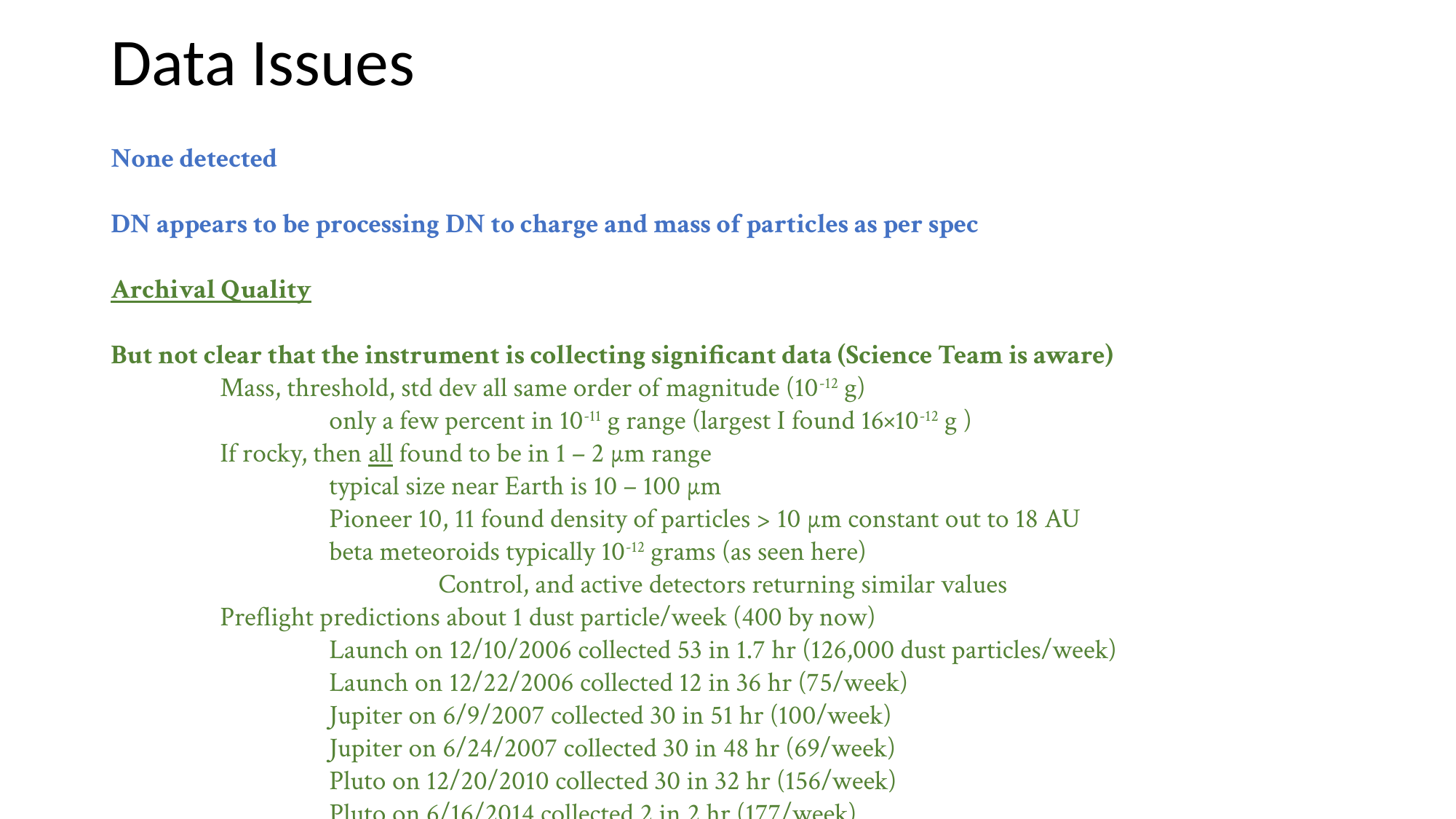

# Data Issues
None detected

DN appears to be processing DN to charge and mass of particles as per spec

Archival Quality

But not clear that the instrument is collecting significant data (Science Team is aware)
	Mass, threshold, std dev all same order of magnitude (10-12 g)
		only a few percent in 10-11 g range (largest I found 16×10-12 g )
	If rocky, then all found to be in 1 – 2 µm range
		typical size near Earth is 10 – 100 µm
		Pioneer 10, 11 found density of particles > 10 µm constant out to 18 AU
		beta meteoroids typically 10-12 grams (as seen here)
			Control, and active detectors returning similar values
	Preflight predictions about 1 dust particle/week (400 by now)
		Launch on 12/10/2006 collected 53 in 1.7 hr (126,000 dust particles/week)
		Launch on 12/22/2006 collected 12 in 36 hr (75/week)
		Jupiter on 6/9/2007 collected 30 in 51 hr (100/week)
		Jupiter on 6/24/2007 collected 30 in 48 hr (69/week)
		Pluto on 12/20/2010 collected 30 in 32 hr (156/week)
		Pluto on 6/16/2014 collected 2 in 2 hr (177/week)